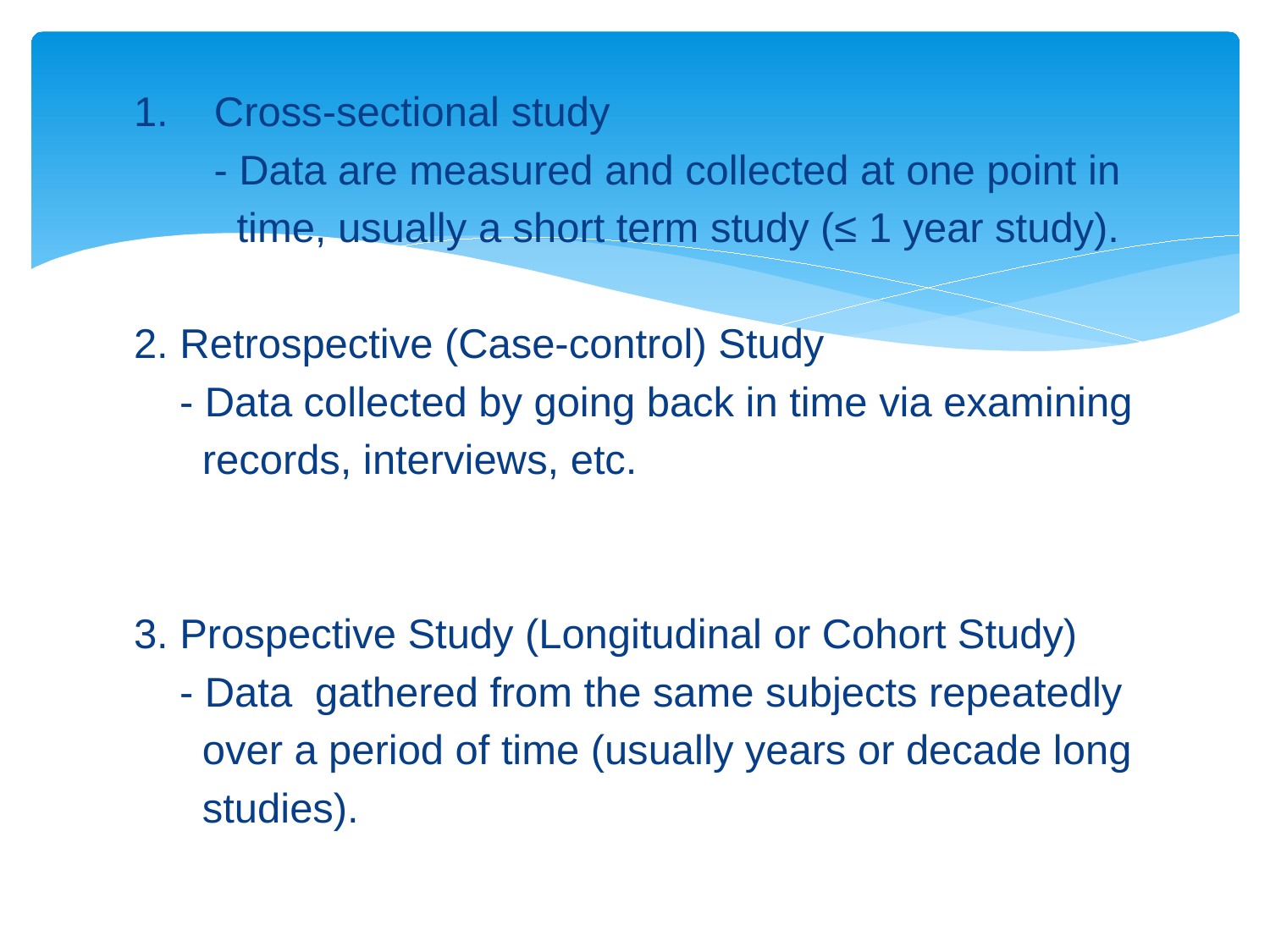

1.    Cross-sectional study
       - Data are measured and collected at one point in
         time, usually a short term study (≤ 1 year study).

2. Retrospective (Case-control) Study
    - Data collected by going back in time via examining
      records, interviews, etc.

3. Prospective Study (Longitudinal or Cohort Study)
    - Data  gathered from the same subjects repeatedly
      over a period of time (usually years or decade long
      studies).